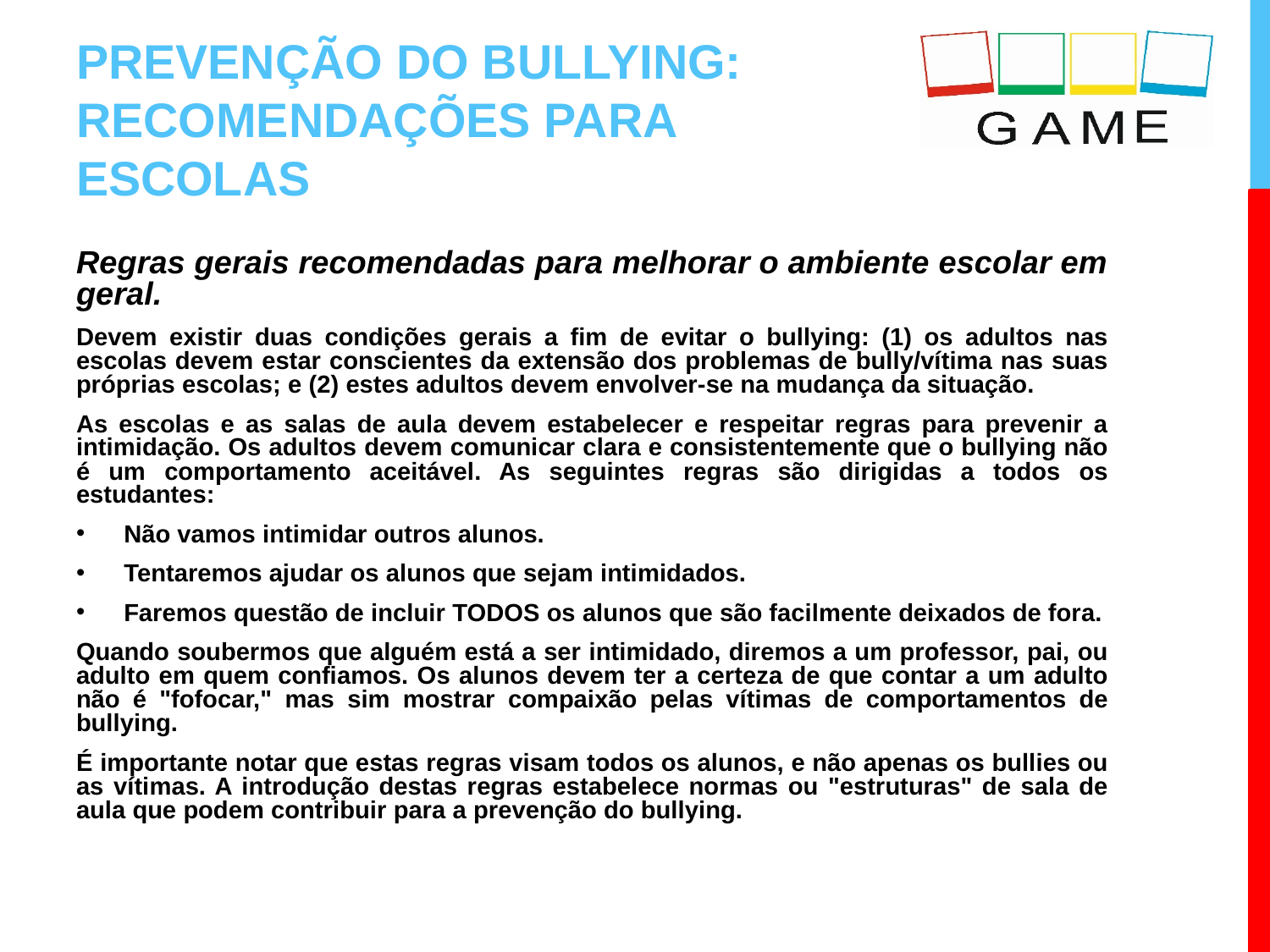

# PREVENÇÃO DO BULLYING: RECOMENDAÇÕES PARA ESCOLAS
Regras gerais recomendadas para melhorar o ambiente escolar em geral.
Devem existir duas condições gerais a fim de evitar o bullying: (1) os adultos nas escolas devem estar conscientes da extensão dos problemas de bully/vítima nas suas próprias escolas; e (2) estes adultos devem envolver-se na mudança da situação.
As escolas e as salas de aula devem estabelecer e respeitar regras para prevenir a intimidação. Os adultos devem comunicar clara e consistentemente que o bullying não é um comportamento aceitável. As seguintes regras são dirigidas a todos os estudantes:
Não vamos intimidar outros alunos.
Tentaremos ajudar os alunos que sejam intimidados.
Faremos questão de incluir TODOS os alunos que são facilmente deixados de fora.
Quando soubermos que alguém está a ser intimidado, diremos a um professor, pai, ou adulto em quem confiamos. Os alunos devem ter a certeza de que contar a um adulto não é "fofocar," mas sim mostrar compaixão pelas vítimas de comportamentos de bullying.
É importante notar que estas regras visam todos os alunos, e não apenas os bullies ou as vítimas. A introdução destas regras estabelece normas ou "estruturas" de sala de aula que podem contribuir para a prevenção do bullying.